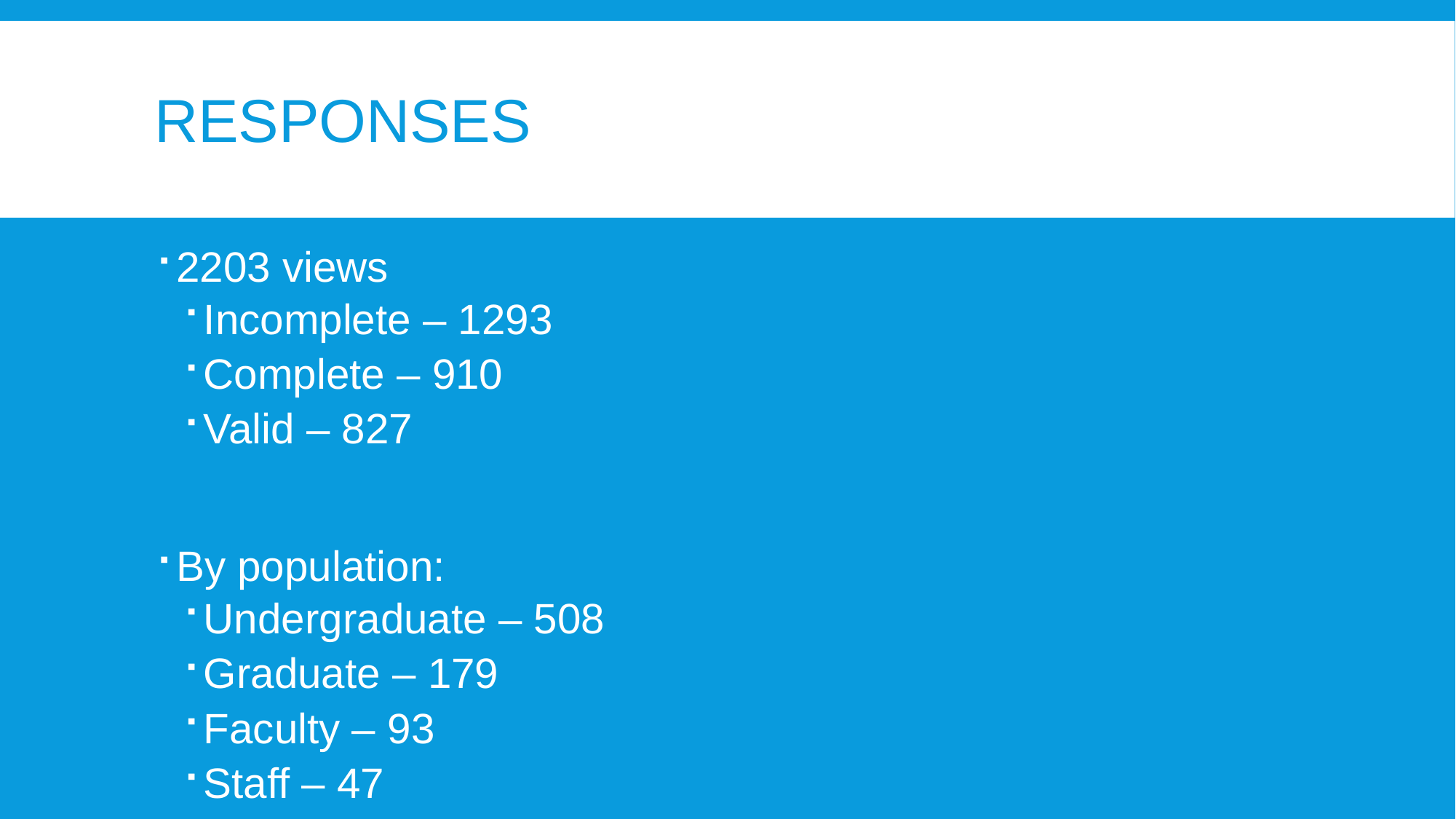

# Responses
2203 views
Incomplete – 1293
Complete – 910
Valid – 827

By population:
Undergraduate – 508
Graduate – 179
Faculty – 93
Staff – 47